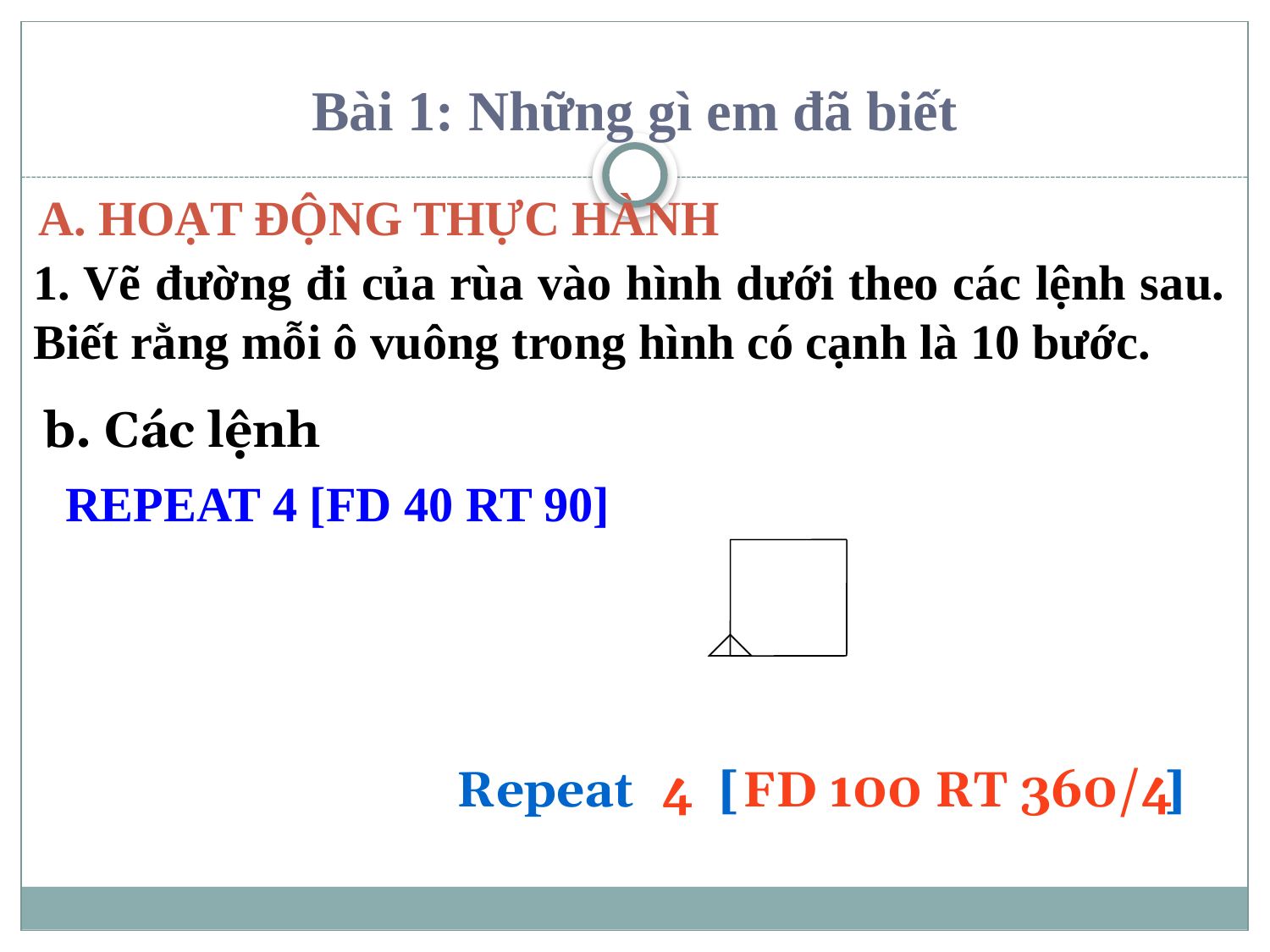

Bài 1: Những gì em đã biết
A. HoẠT ĐỘNG thực hành
1. Vẽ đường đi của rùa vào hình dưới theo các lệnh sau. Biết rằng mỗi ô vuông trong hình có cạnh là 10 bước.
b. Các lệnh

REPEAT 4 [FD 40 RT 90]

Repeat  n  [                                  ]
4
FD 100 RT 360/4